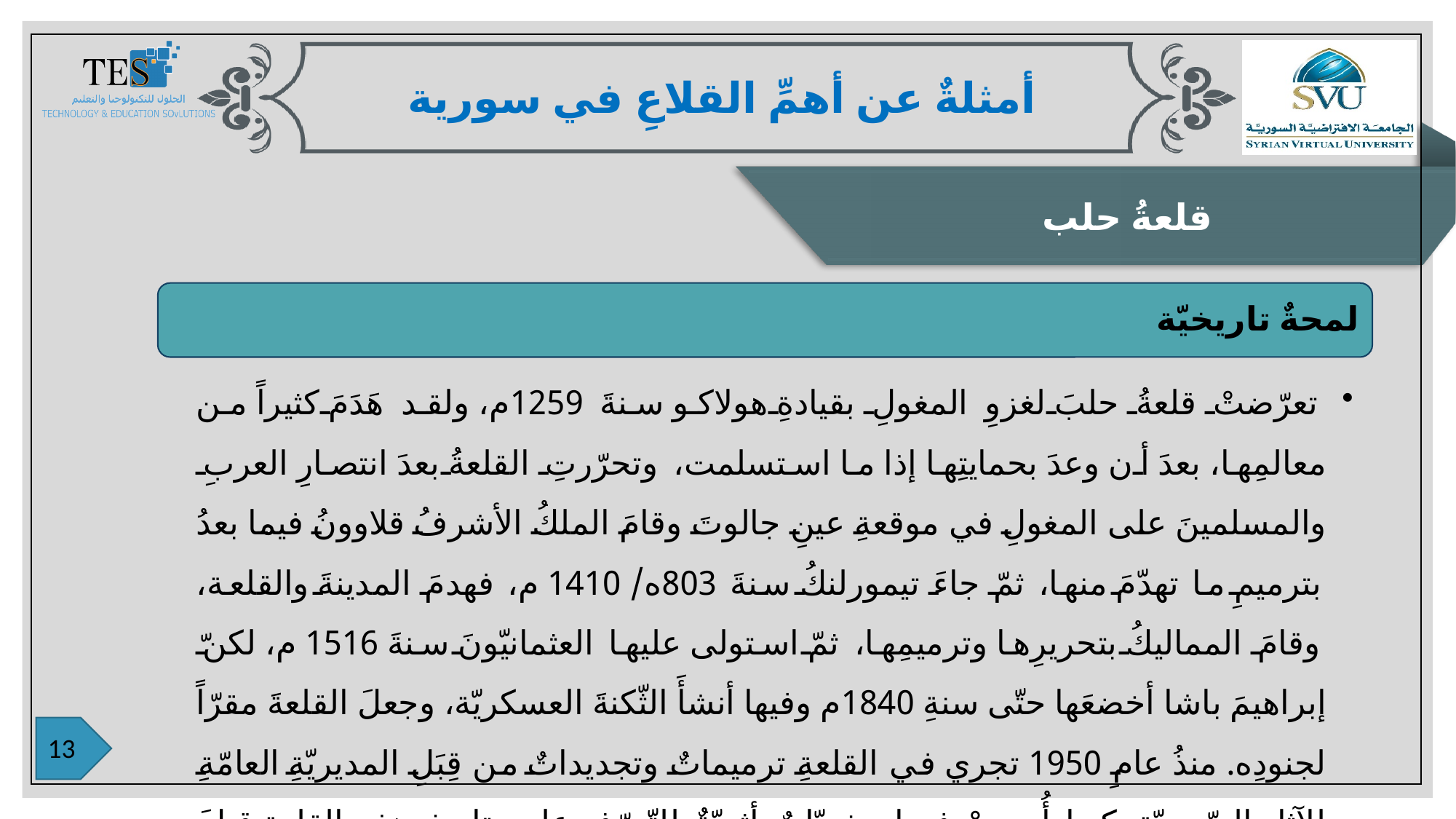

أمثلةٌ عن أهمِّ القلاعِ في سورية
قلعةُ حلب
لمحةٌ تاريخيّة
تعرّضتْ قلعةُ حلبَ لغزوِ المغولِ بقيادةِ هولاكو سنةَ 1259م، ولقد هَدَمَ كثيراً من معالمِها، بعدَ أن وعدَ بحمايتِها إذا ما استسلمت، وتحرّرتِ القلعةُ بعدَ انتصارِ العربِ والمسلمينَ على المغولِ في موقعةِ عينِ جالوتَ وقامَ الملكُ الأشرفُ قلاوونُ فيما بعدُ بترميمِ ما تهدّمَ منها، ثمّ جاءَ تيمورلنكُ سنةَ 803ه/ 1410 م، فهدمَ المدينةَ والقلعة، وقامَ المماليكُ بتحريرِها وترميمِها، ثمّ استولى عليها العثمانيّونَ سنةَ 1516 م، لكنّ إبراهيمَ باشا أخضعَها حتّى سنةِ 1840م وفيها أنشأَ الثّكنةَ العسكريّة، وجعلَ القلعةَ مقرّاً لجنودِه. منذُ عامِ 1950 تجري في القلعةِ ترميماتٌ وتجديداتٌ من قِبَلِ المديريّةِ العامّةِ للآثارِ السّوريّة، كما أُجريتْ فيها حفريّاتٌ أثريّةٌ للتّعرّفِ على تاريخِ هذهِ القلعةِ قبلَ الحقبةِ الّتي سبقتِ الإسلام.